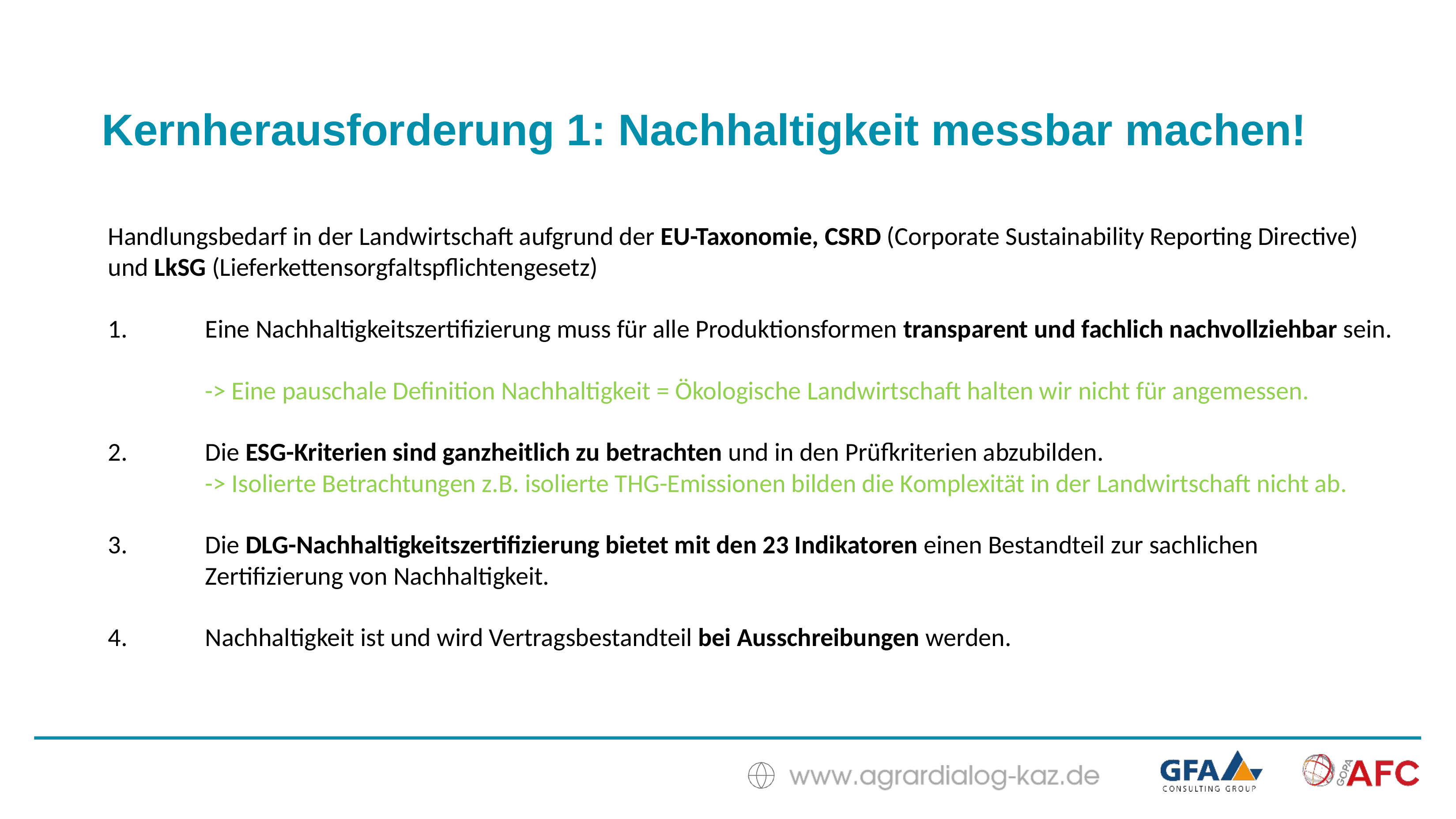

# Kernherausforderung 1: Nachhaltigkeit messbar machen!
Handlungsbedarf in der Landwirtschaft aufgrund der EU-Taxonomie, CSRD (Corporate Sustainability Reporting Directive) und LkSG (Lieferkettensorgfaltspflichtengesetz)

Eine Nachhaltigkeitszertifizierung muss für alle Produktionsformen transparent und fachlich nachvollziehbar sein.
-> Eine pauschale Definition Nachhaltigkeit = Ökologische Landwirtschaft halten wir nicht für angemessen.

Die ESG-Kriterien sind ganzheitlich zu betrachten und in den Prüfkriterien abzubilden.
-> Isolierte Betrachtungen z.B. isolierte THG-Emissionen bilden die Komplexität in der Landwirtschaft nicht ab.

Die DLG-Nachhaltigkeitszertifizierung bietet mit den 23 Indikatoren einen Bestandteil zur sachlichen Zertifizierung von Nachhaltigkeit.
Nachhaltigkeit ist und wird Vertragsbestandteil bei Ausschreibungen werden.